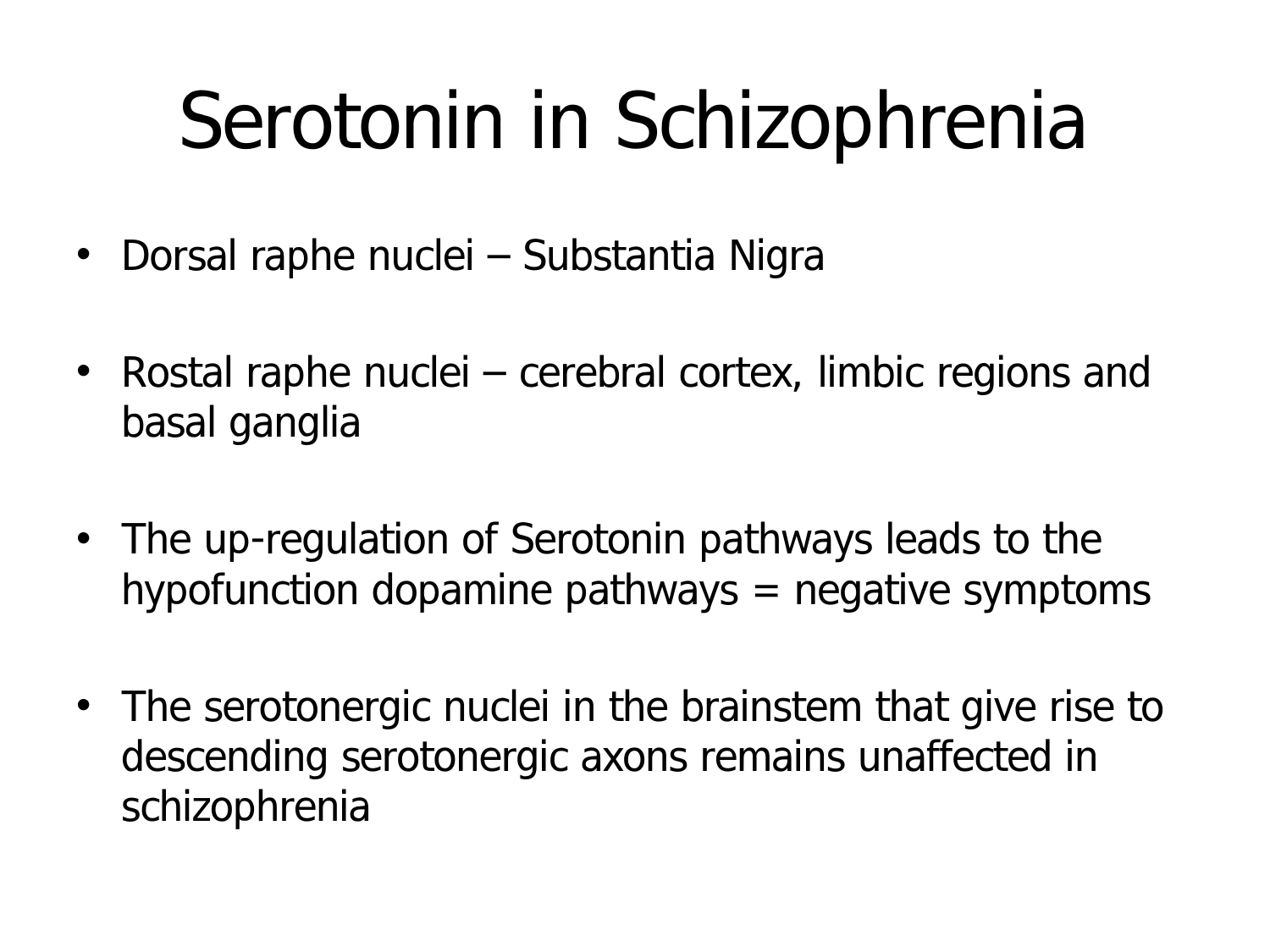

# Serotonin in Schizophrenia
Dorsal raphe nuclei – Substantia Nigra

Rostal raphe nuclei – cerebral cortex, limbic regions and basal ganglia

The up-regulation of Serotonin pathways leads to the hypofunction dopamine pathways = negative symptoms

The serotonergic nuclei in the brainstem that give rise to descending serotonergic axons remains unaffected in schizophrenia